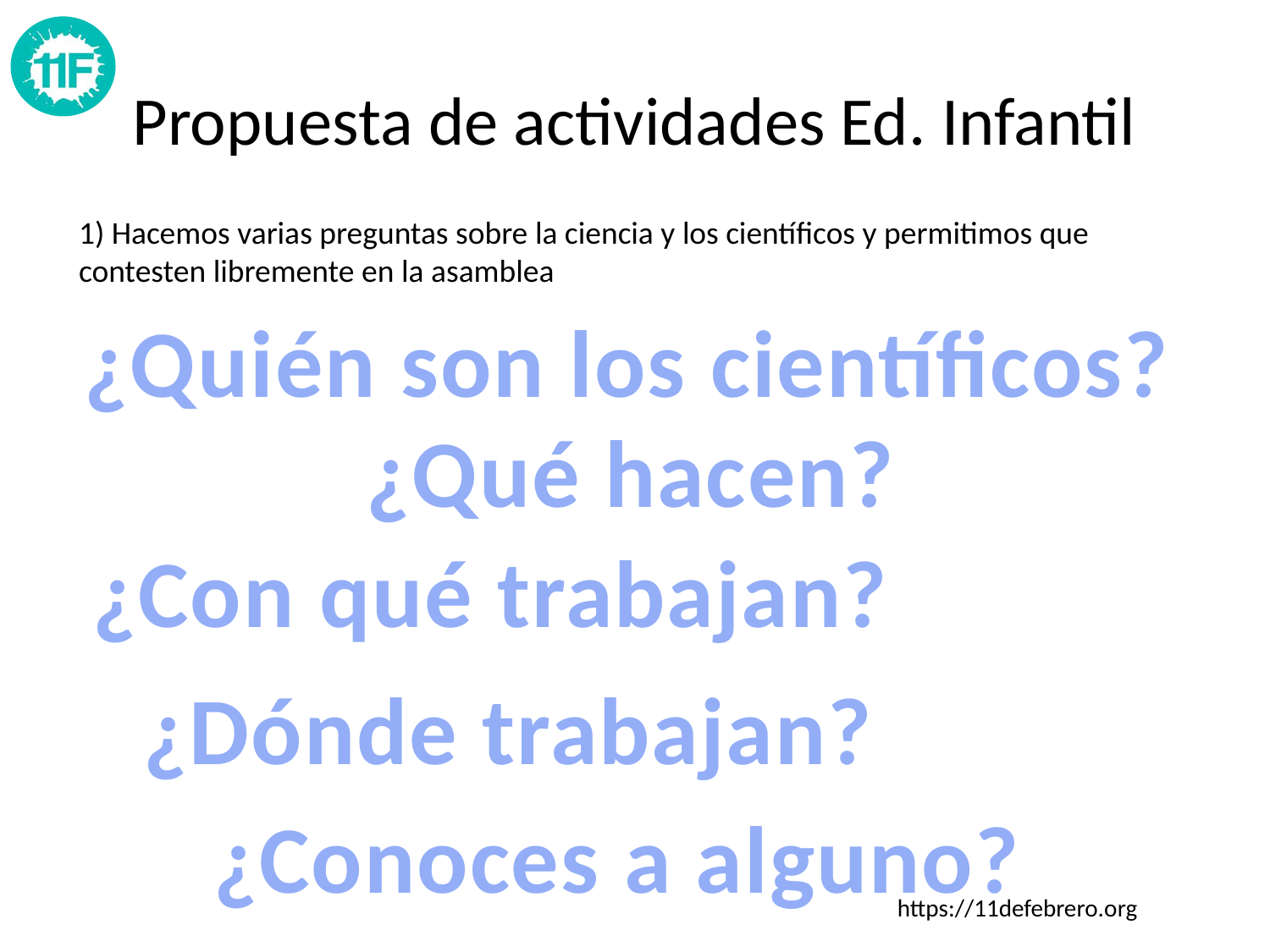

# Propuesta de actividades Ed. Infantil
1) Hacemos varias preguntas sobre la ciencia y los científicos y permitimos que contesten libremente en la asamblea
¿Quién son los científicos?
¿Qué hacen?
¿Con qué trabajan?
¿Dónde trabajan?
¿Conoces a alguno?